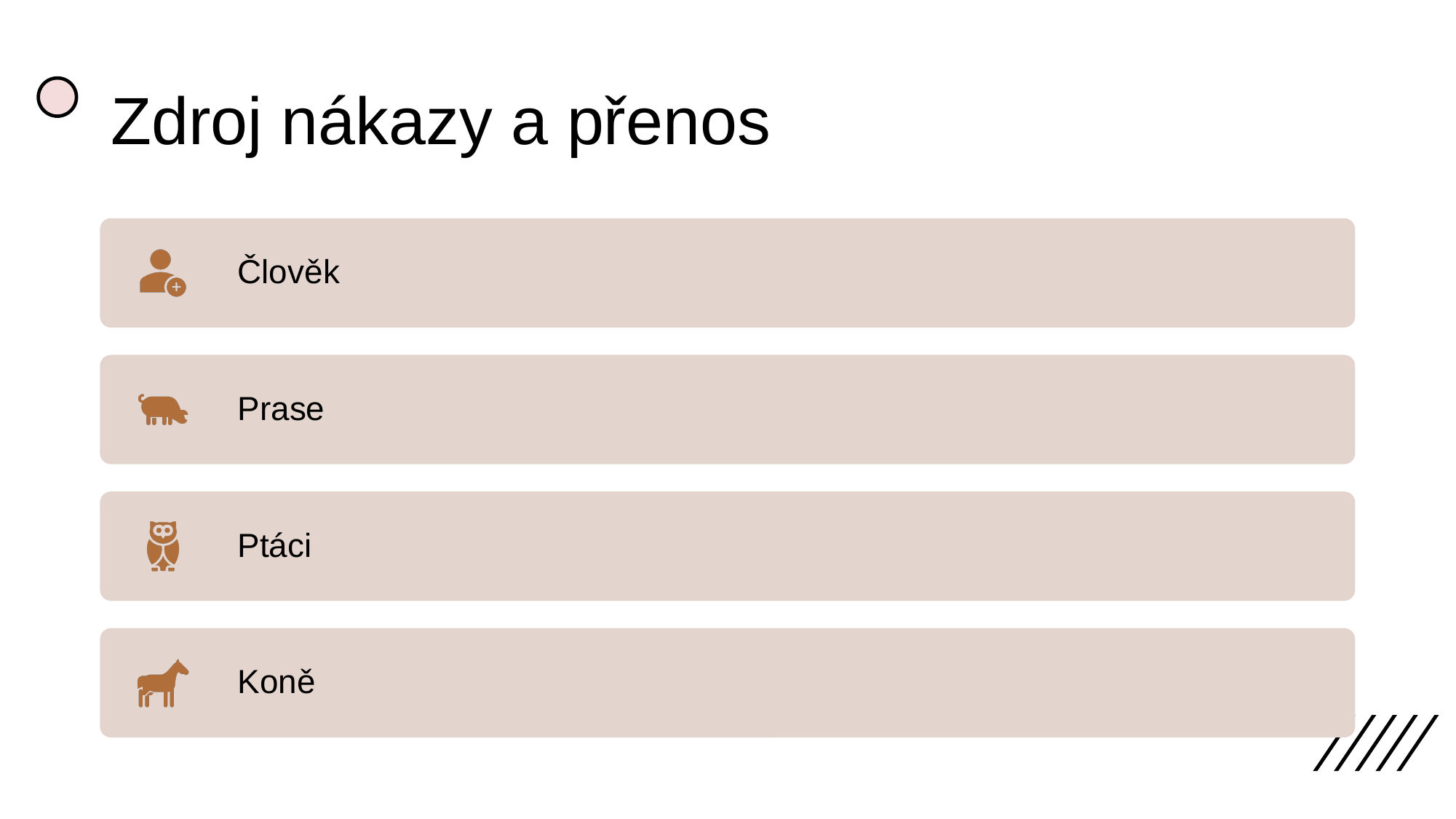

# Zdroj nákazy a přenos
Člověk
Prase
Ptáci
Koně